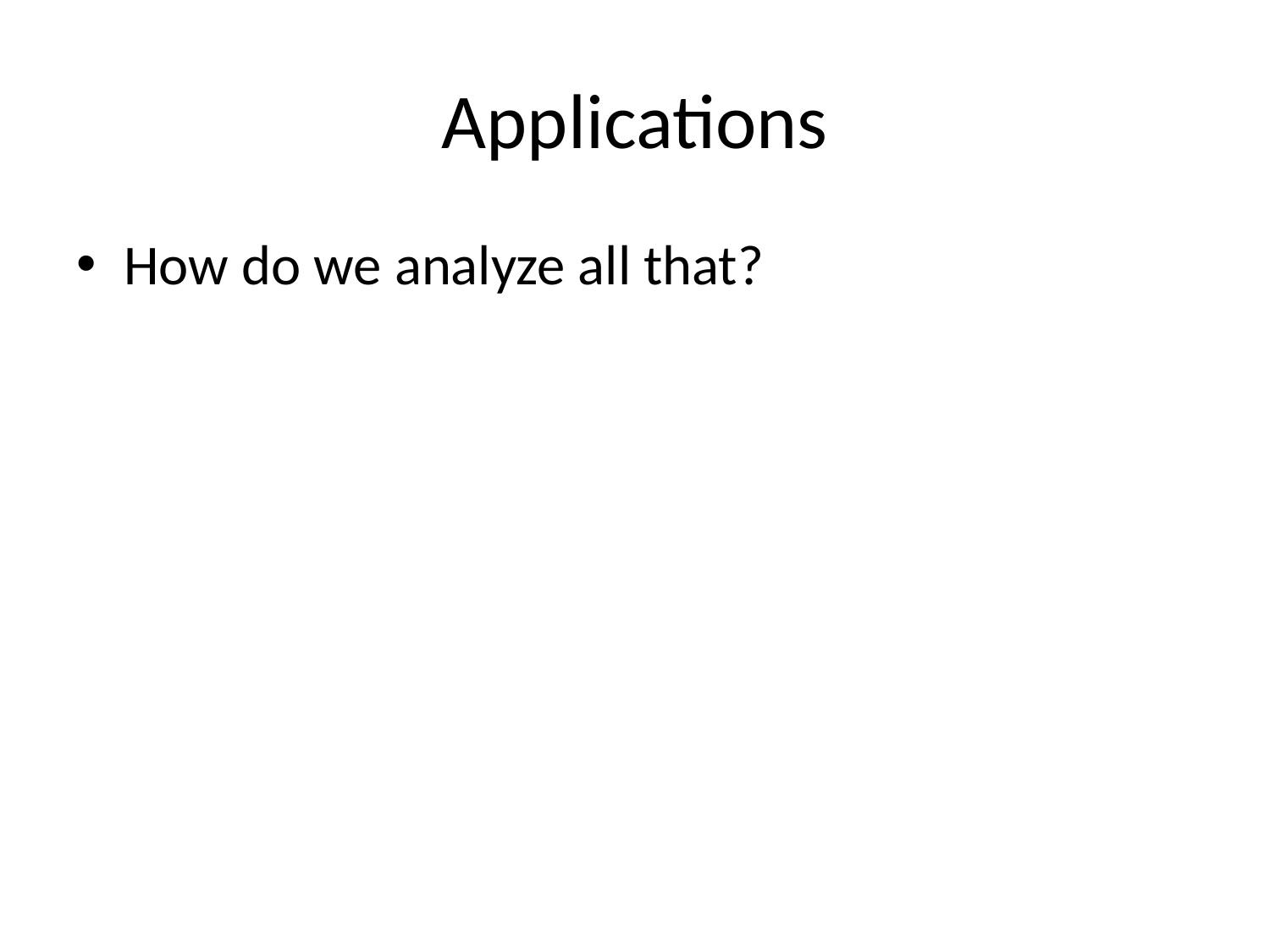

# Applications
How do we analyze all that?